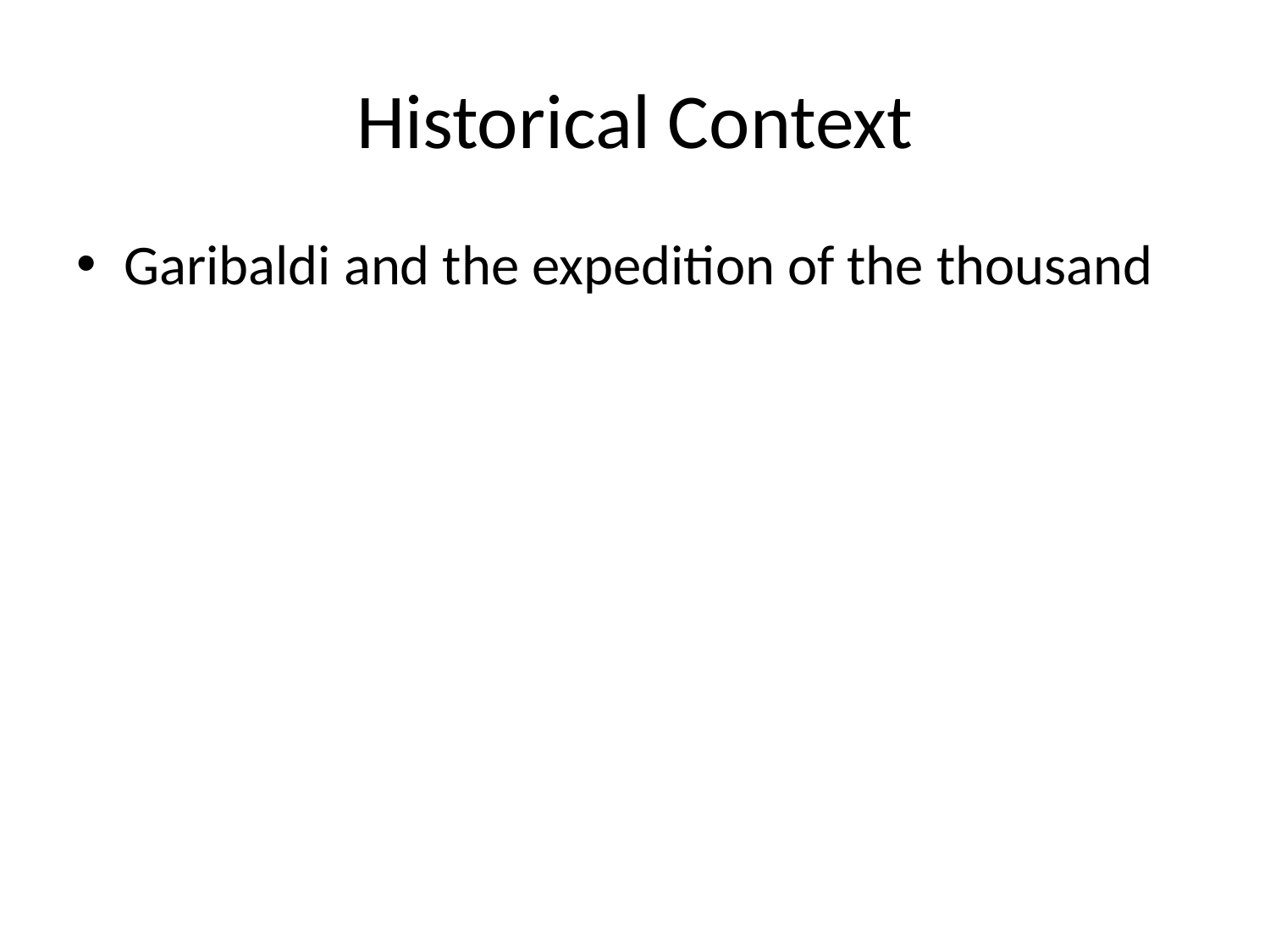

# Historical Context
Garibaldi and the expedition of the thousand